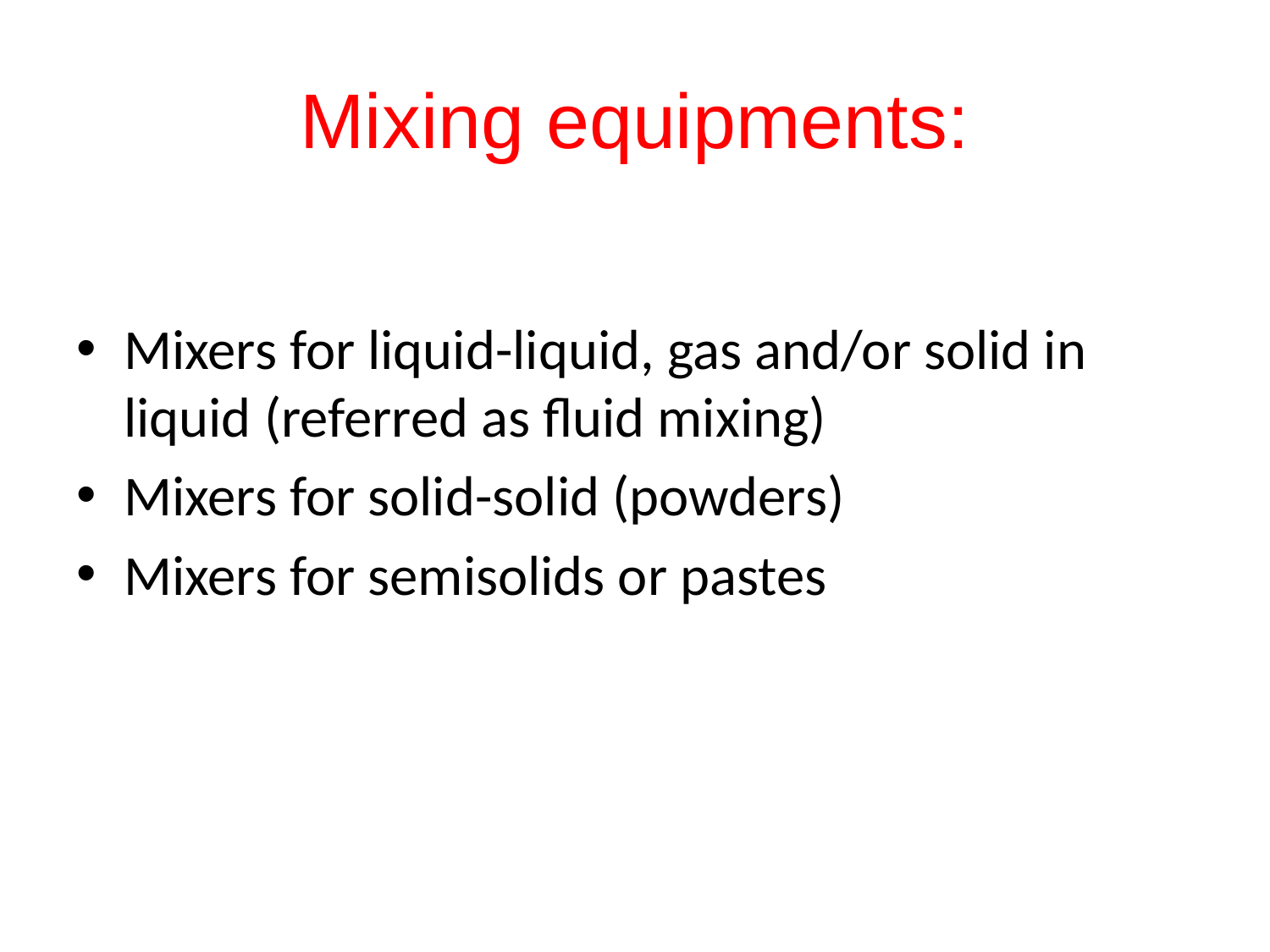

# Mixing equipments:
Mixers for liquid-liquid, gas and/or solid in liquid (referred as fluid mixing)
Mixers for solid-solid (powders)
Mixers for semisolids or pastes